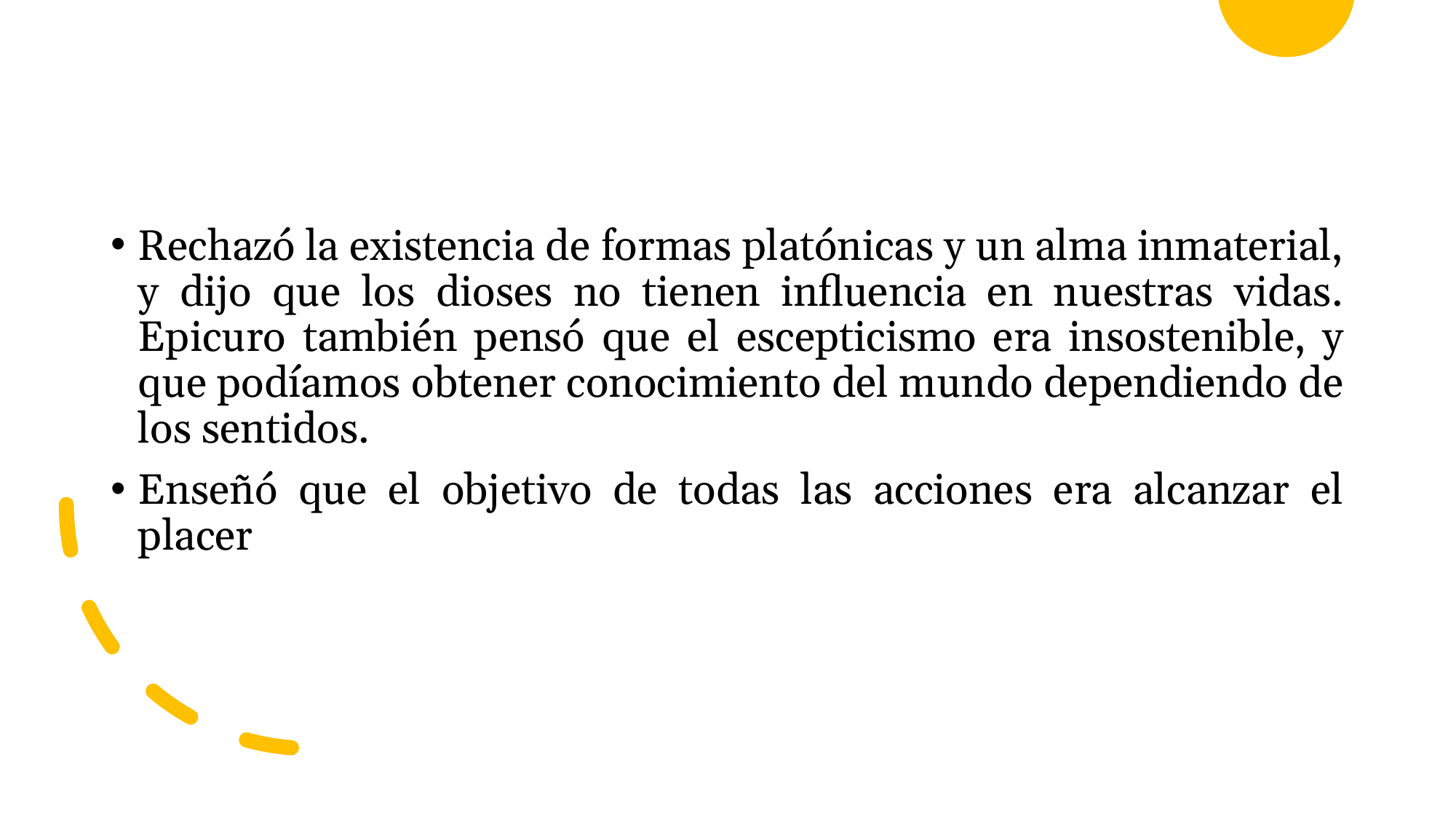

#
Rechazó la existencia de formas platónicas y un alma inmaterial, y dijo que los dioses no tienen influencia en nuestras vidas. Epicuro también pensó que el escepticismo era insostenible, y que podíamos obtener conocimiento del mundo dependiendo de los sentidos.
Enseñó que el objetivo de todas las acciones era alcanzar el placer